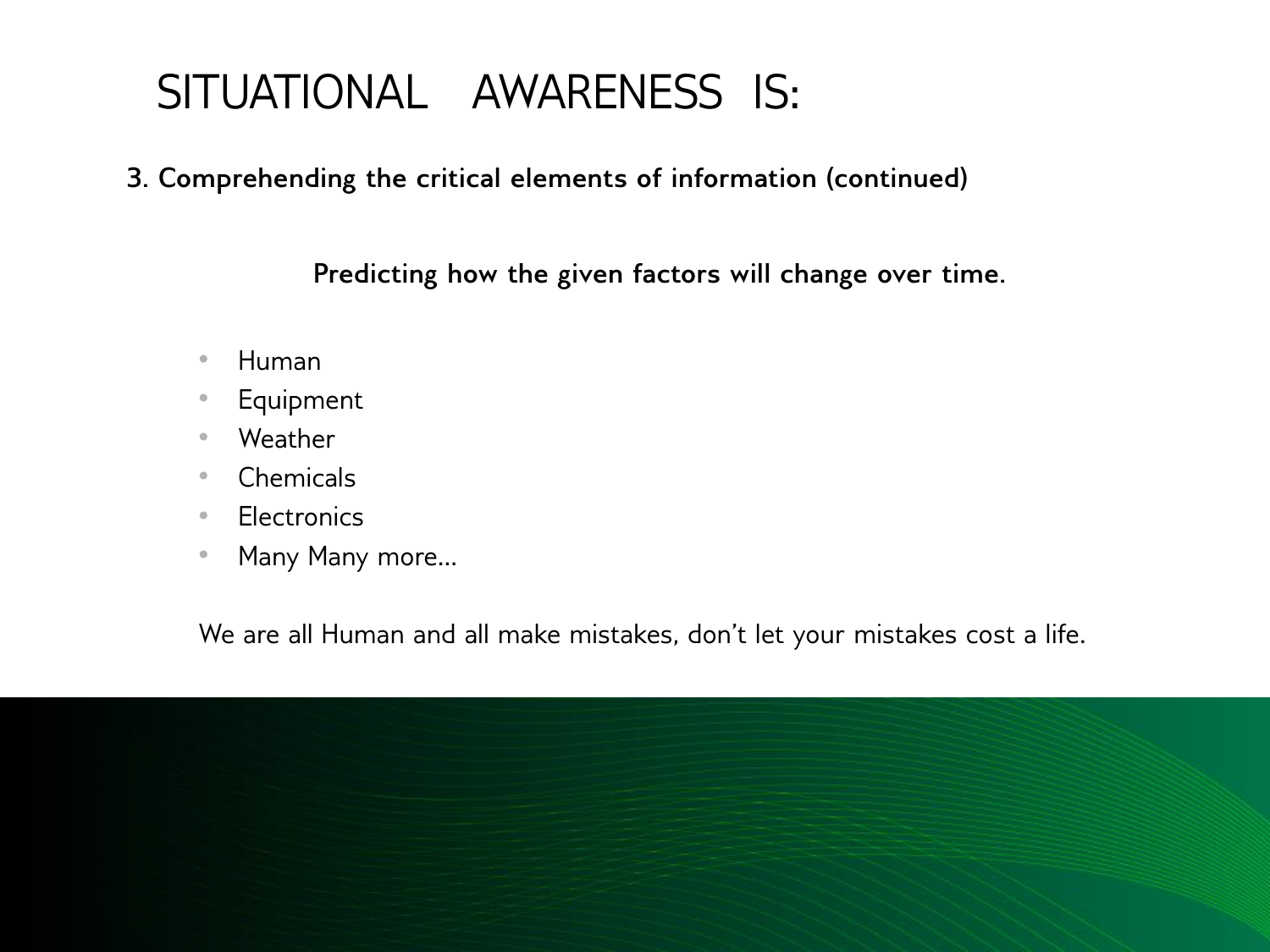

# Situational   awareness  is:
3. Comprehending the critical elements of information (continued)

	Predicting how the given factors will change over time.

Human
Equipment
Weather
Chemicals
Electronics
Many Many more…

We are all Human and all make mistakes, don’t let your mistakes cost a life.